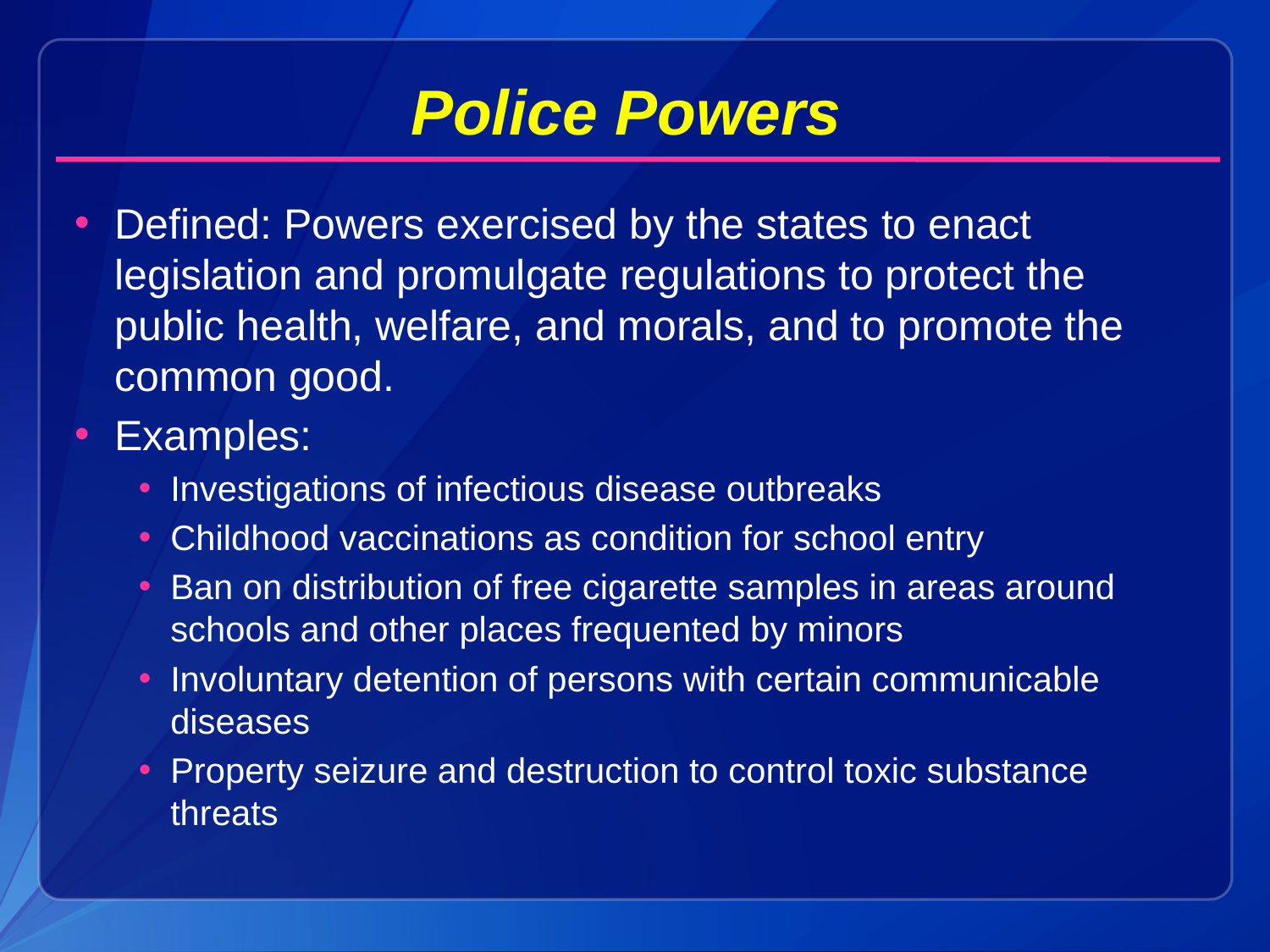

Police Powers

Defined: Powers exercised by the states to enact legislation and promulgate regulations to protect the public health, welfare, and morals, and to promote the common good.
Examples:
Investigations of infectious disease outbreaks
Childhood vaccinations as condition for school entry
Ban on distribution of free cigarette samples in areas around schools and other places frequented by minors
Involuntary detention of persons with certain communicable diseases
Property seizure and destruction to control toxic substance threats